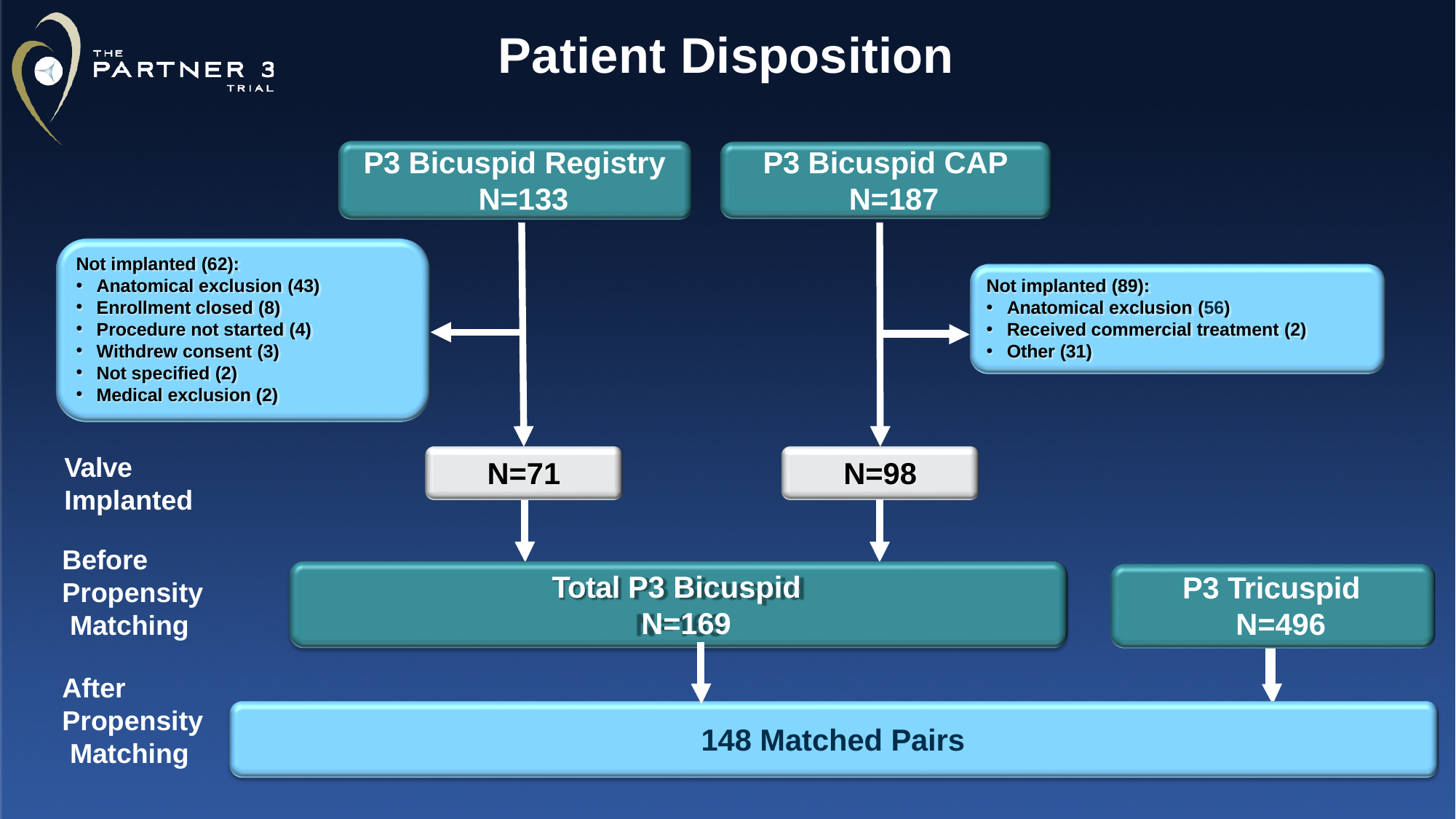

# Patient Disposition

P3 Bicuspid Registry  N=133
P3 Bicuspid CAP  N=187

Not implanted (62):

Anatomical exclusion (43)
Enrollment closed (8)
Procedure not started (4)
Withdrew consent (3)
Not specified (2)
Medical exclusion (2)
Not implanted (89):

Anatomical exclusion (56)
Received commercial treatment (2)
Other (31)

Valve  Implanted
N=71
N=98

Before  Propensity  Matching

Total P3 Bicuspid  N=169
P3 Tricuspid  N=496

After  Propensity  Matching

148 Matched Pairs